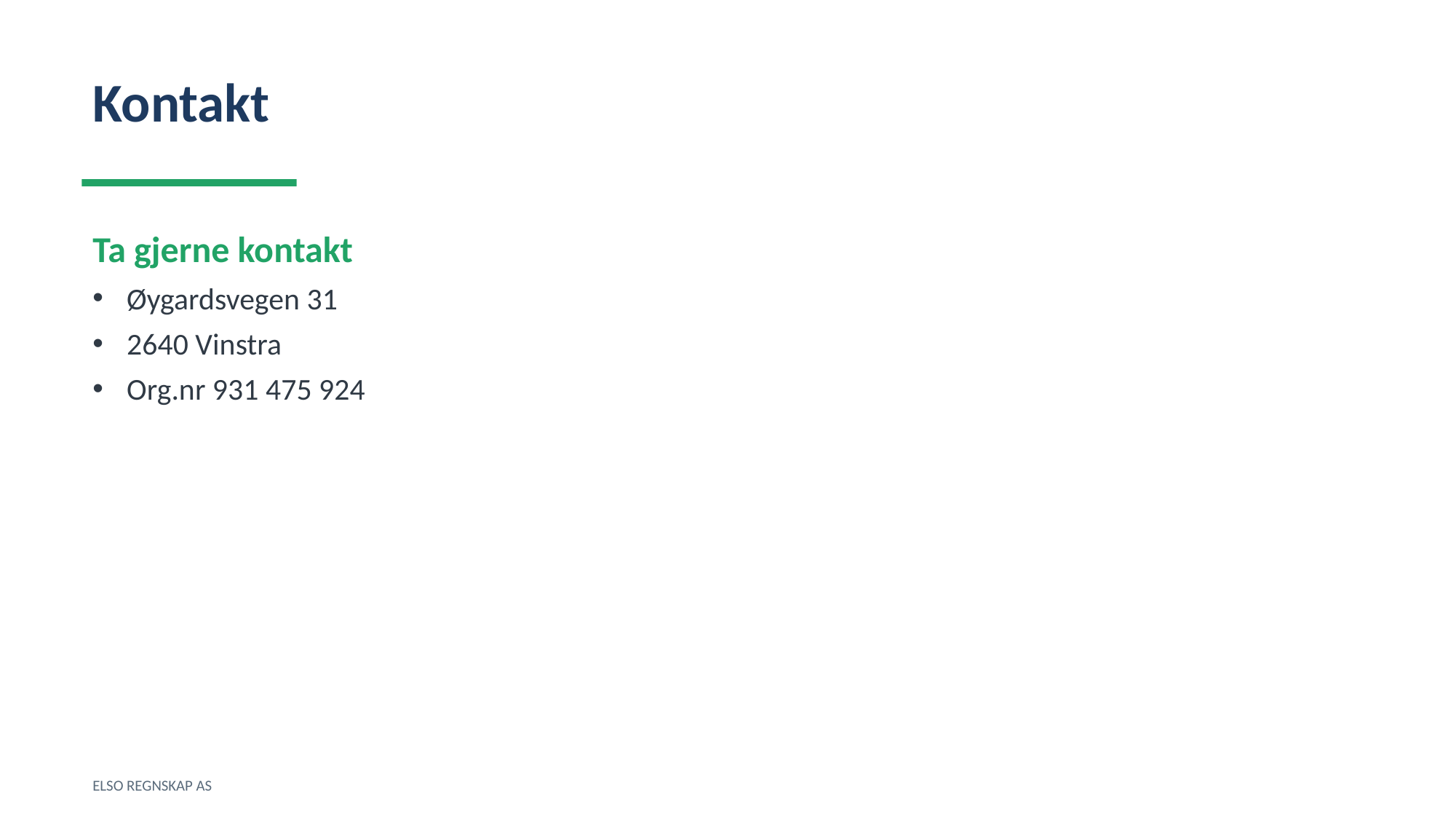

Kontakt

Ta gjerne kontakt
Øygardsvegen 31
2640 Vinstra
Org.nr 931 475 924
ELSO REGNSKAP AS